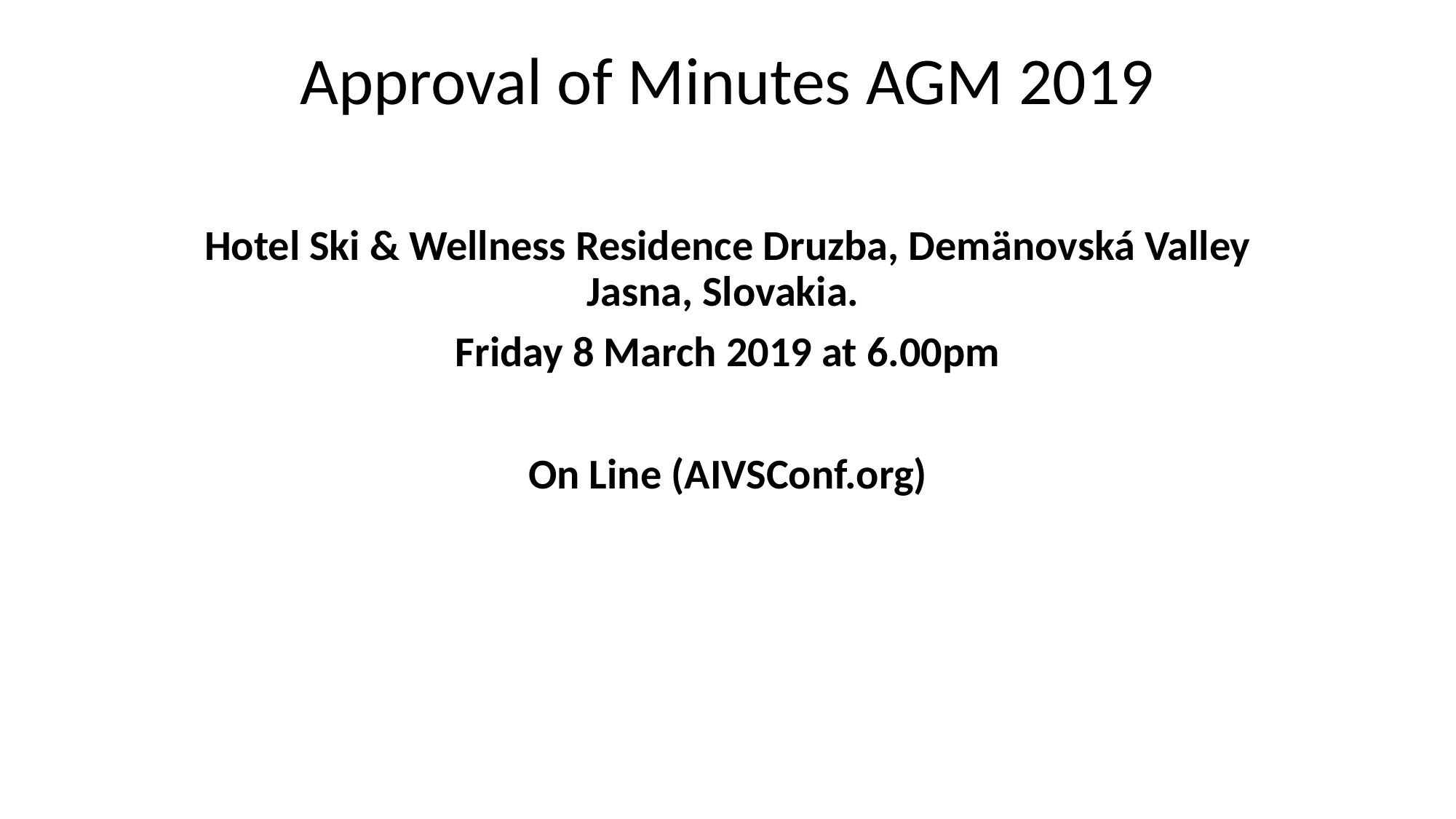

# Approval of Minutes AGM 2019
Hotel Ski & Wellness Residence Druzba, Demänovská Valley
Jasna, Slovakia.
Friday 8 March 2019 at 6.00pm

On Line (AIVSConf.org)